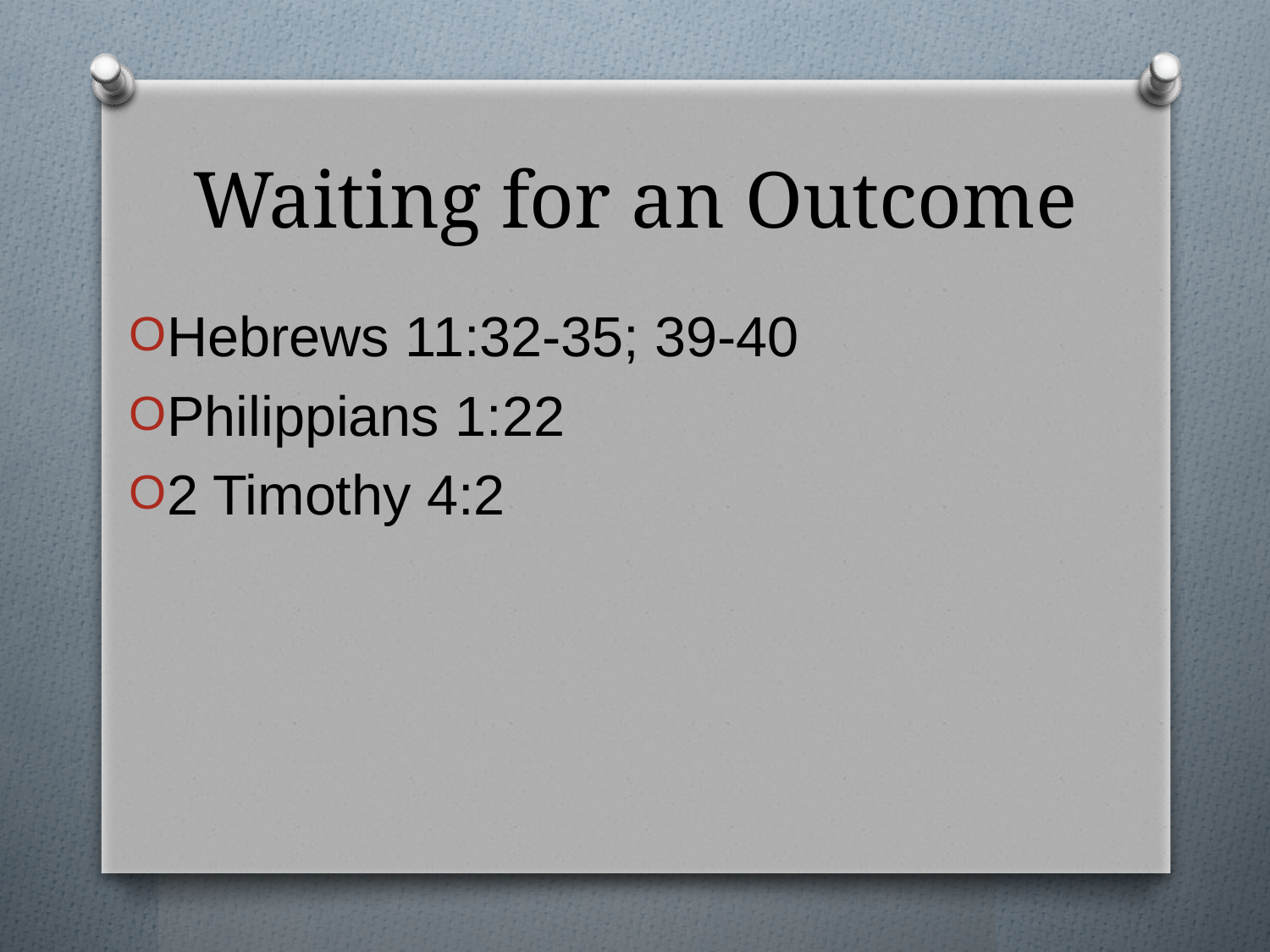

# Waiting for an Outcome
Hebrews 11:32-35; 39-40
Philippians 1:22
2 Timothy 4:2